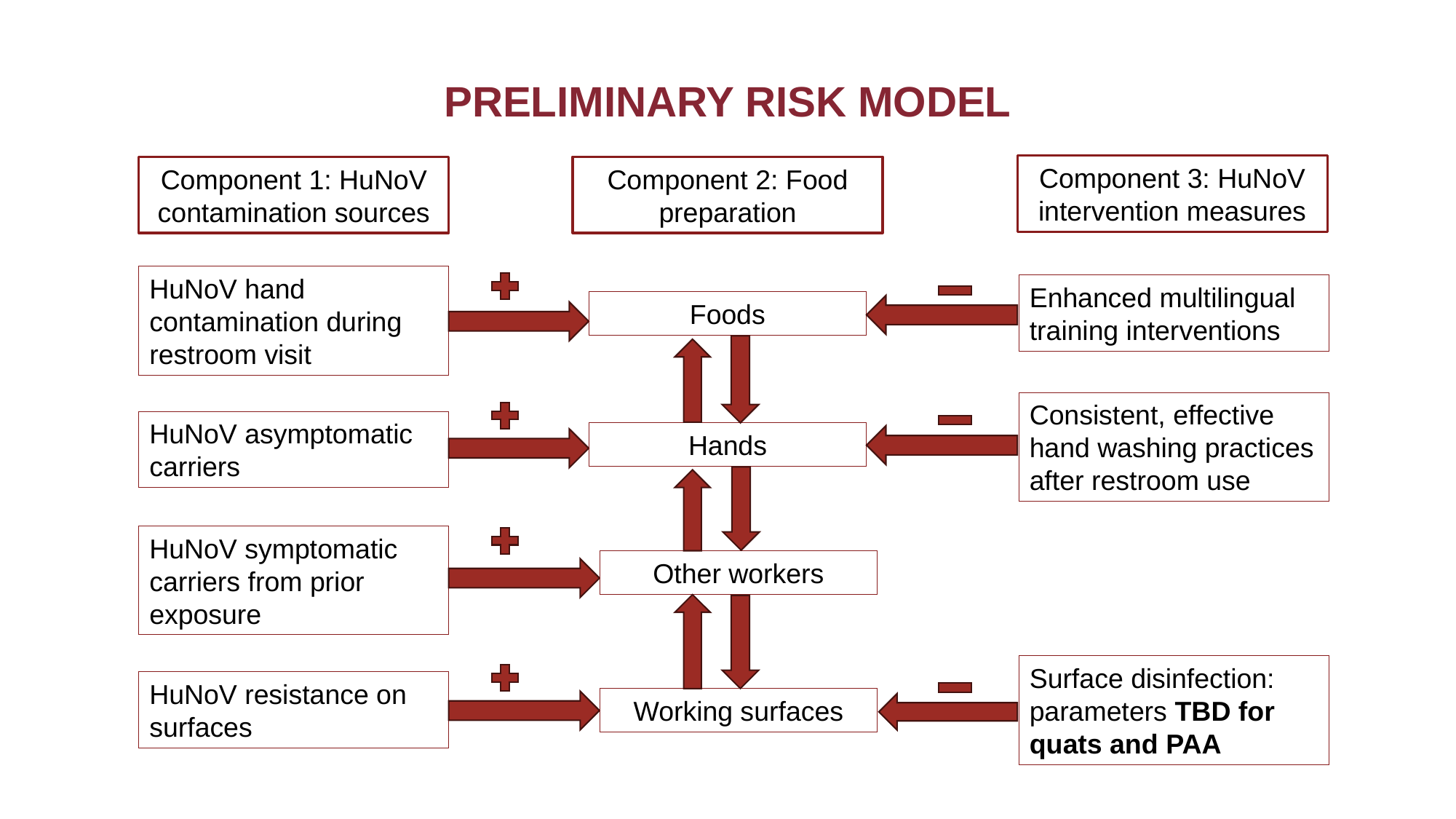

# Preliminary Risk Model
Component 3: HuNoV intervention measures
Component 2: Food preparation
Component 1: HuNoV contamination sources
HuNoV hand contamination during restroom visit

Enhanced multilingual training interventions
Foods

Consistent, effective hand washing practices after restroom use

HuNoV asymptomatic carriers
Hands

HuNoV symptomatic carriers from prior exposure
Other workers

Surface disinfection: parameters TBD for quats and PAA

HuNoV resistance on surfaces
Working surfaces